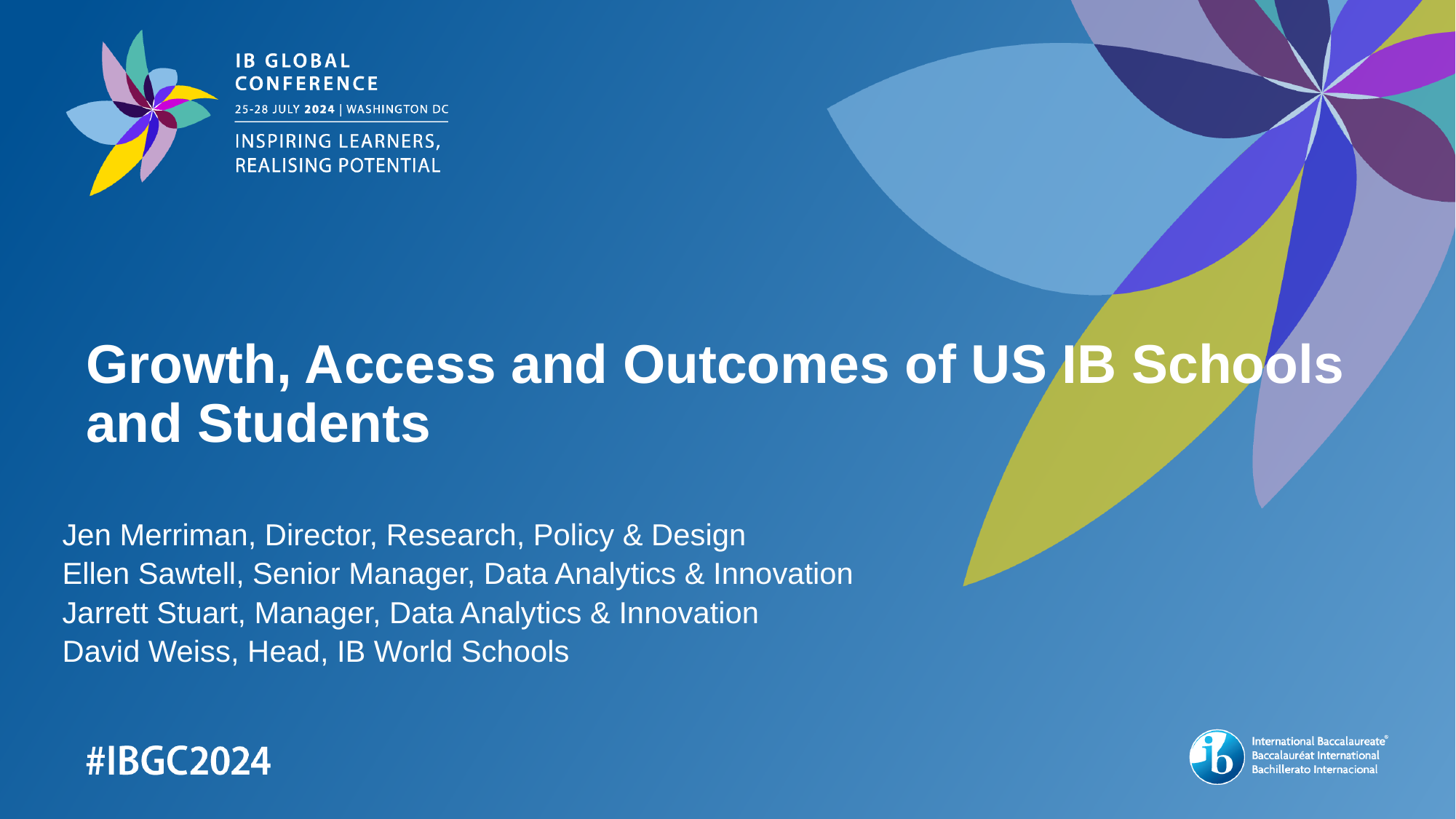

# Growth, Access and Outcomes of US IB Schools and Students
Jen Merriman, Director, Research, Policy & Design
Ellen Sawtell, Senior Manager, Data Analytics & Innovation
Jarrett Stuart, Manager, Data Analytics & Innovation
David Weiss, Head, IB World Schools